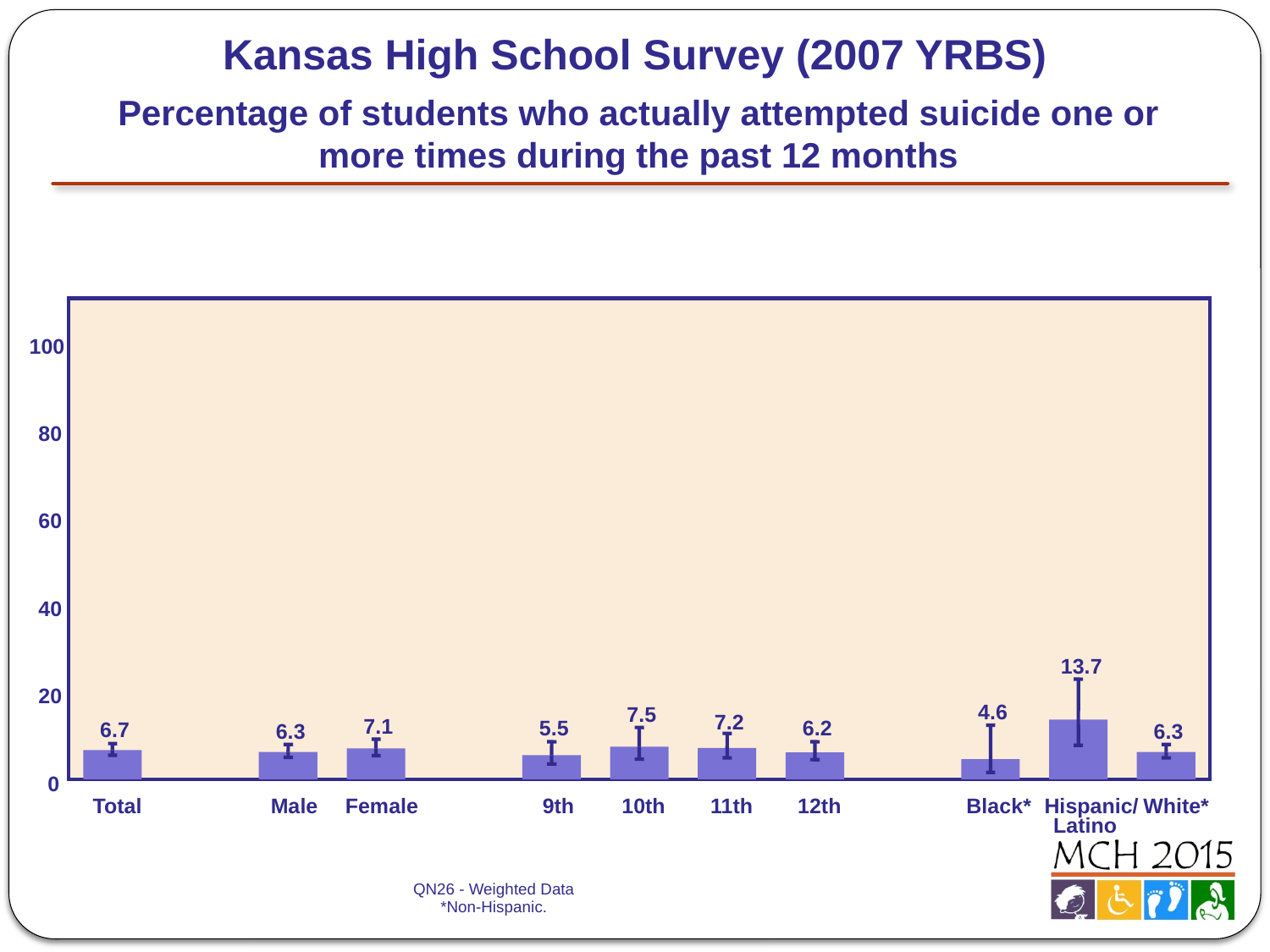

Kansas High School Survey (2007 YRBS)
Percentage of students who actually attempted suicide one or more times during the past 12 months

100
80
60
40
13.7

20
4.6
7.5
7.2
7.1
5.5
6.2
6.7
6.3
6.3

0

Total
Male
Female
 9th
10th
11th
12th
Black*
Hispanic/
White*
Latino
QN26 - Weighted Data
*Non-Hispanic.